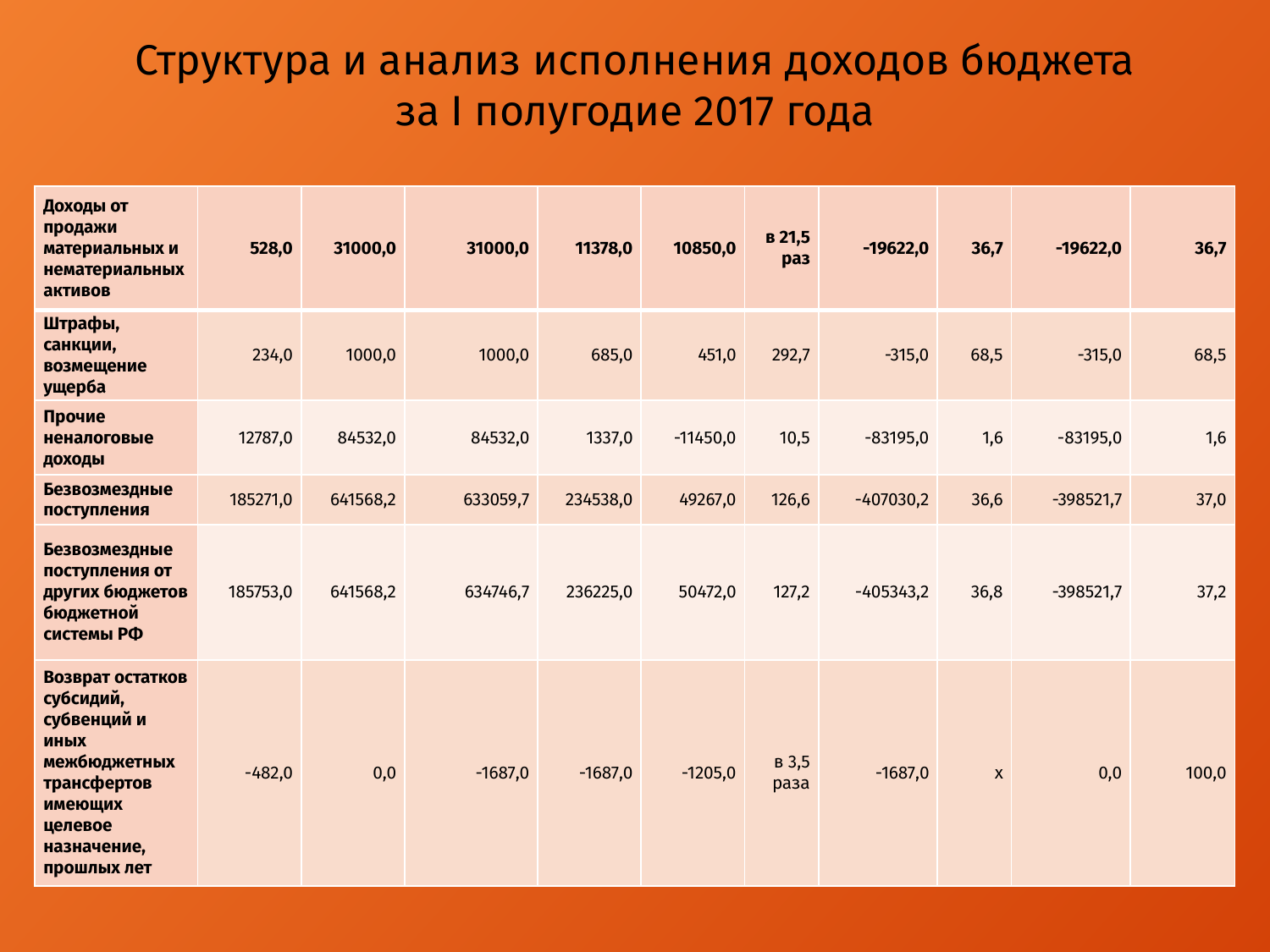

Структура и анализ исполнения доходов бюджета
за I полугодие 2017 года
| Доходы от продажи материальных и нематериальных активов | 528,0 | 31000,0 | 31000,0 | 11378,0 | 10850,0 | в 21,5 раз | -19622,0 | 36,7 | -19622,0 | 36,7 |
| --- | --- | --- | --- | --- | --- | --- | --- | --- | --- | --- |
| Штрафы, санкции, возмещение ущерба | 234,0 | 1000,0 | 1000,0 | 685,0 | 451,0 | 292,7 | -315,0 | 68,5 | -315,0 | 68,5 |
| Прочие неналоговые доходы | 12787,0 | 84532,0 | 84532,0 | 1337,0 | -11450,0 | 10,5 | -83195,0 | 1,6 | -83195,0 | 1,6 |
| Безвозмездные поступления | 185271,0 | 641568,2 | 633059,7 | 234538,0 | 49267,0 | 126,6 | -407030,2 | 36,6 | -398521,7 | 37,0 |
| Безвозмездные поступления от других бюджетов бюджетной системы РФ | 185753,0 | 641568,2 | 634746,7 | 236225,0 | 50472,0 | 127,2 | -405343,2 | 36,8 | -398521,7 | 37,2 |
| Возврат остатков субсидий, субвенций и иных межбюджетных трансфертов имеющих целевое назначение, прошлых лет | -482,0 | 0,0 | -1687,0 | -1687,0 | -1205,0 | в 3,5 раза | -1687,0 | х | 0,0 | 100,0 |